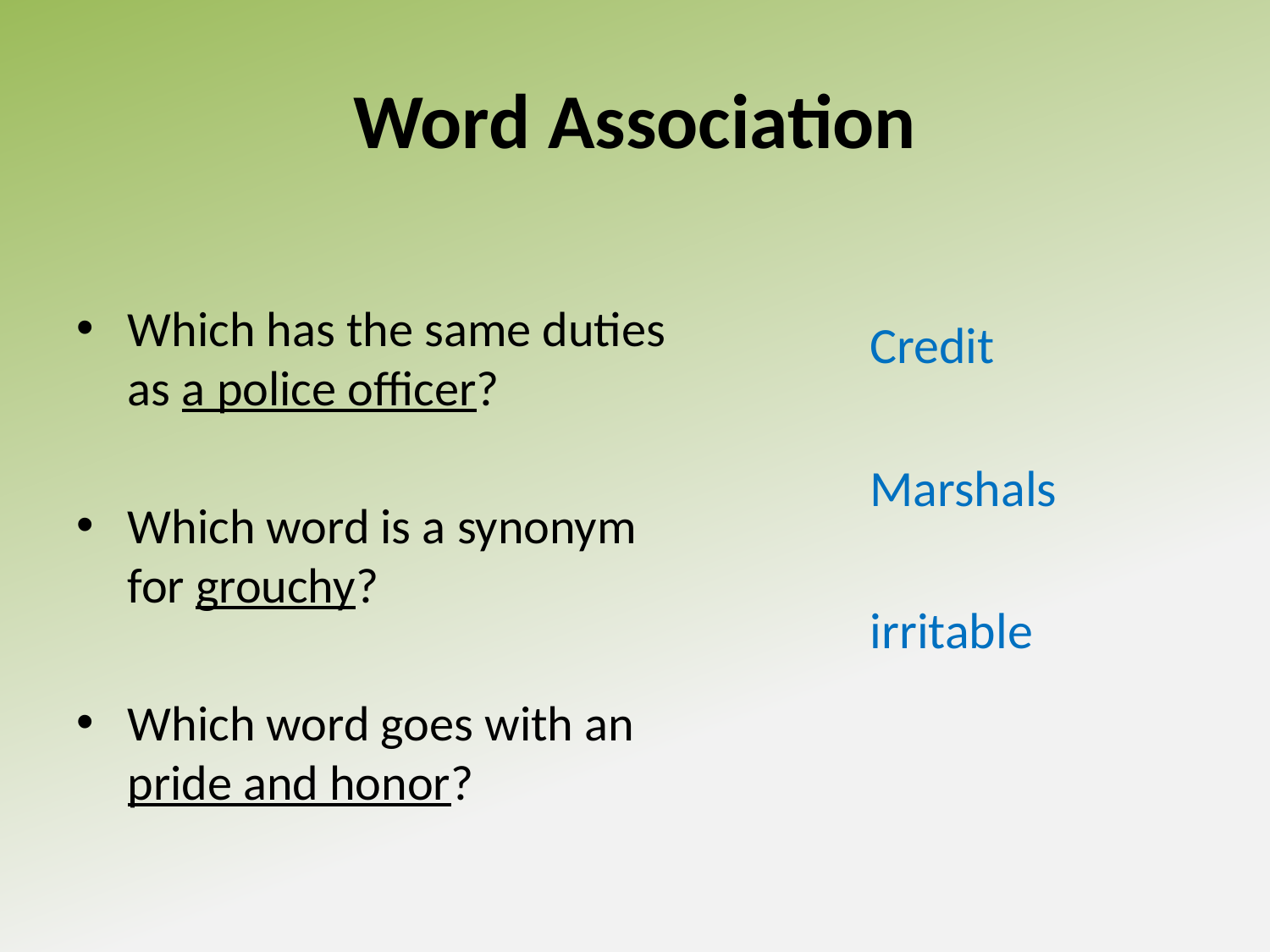

# Word Association

Which has the same duties as a police officer?

Which word is a synonym for grouchy?

Which word goes with an pride and honor?
Credit

Marshals

irritable